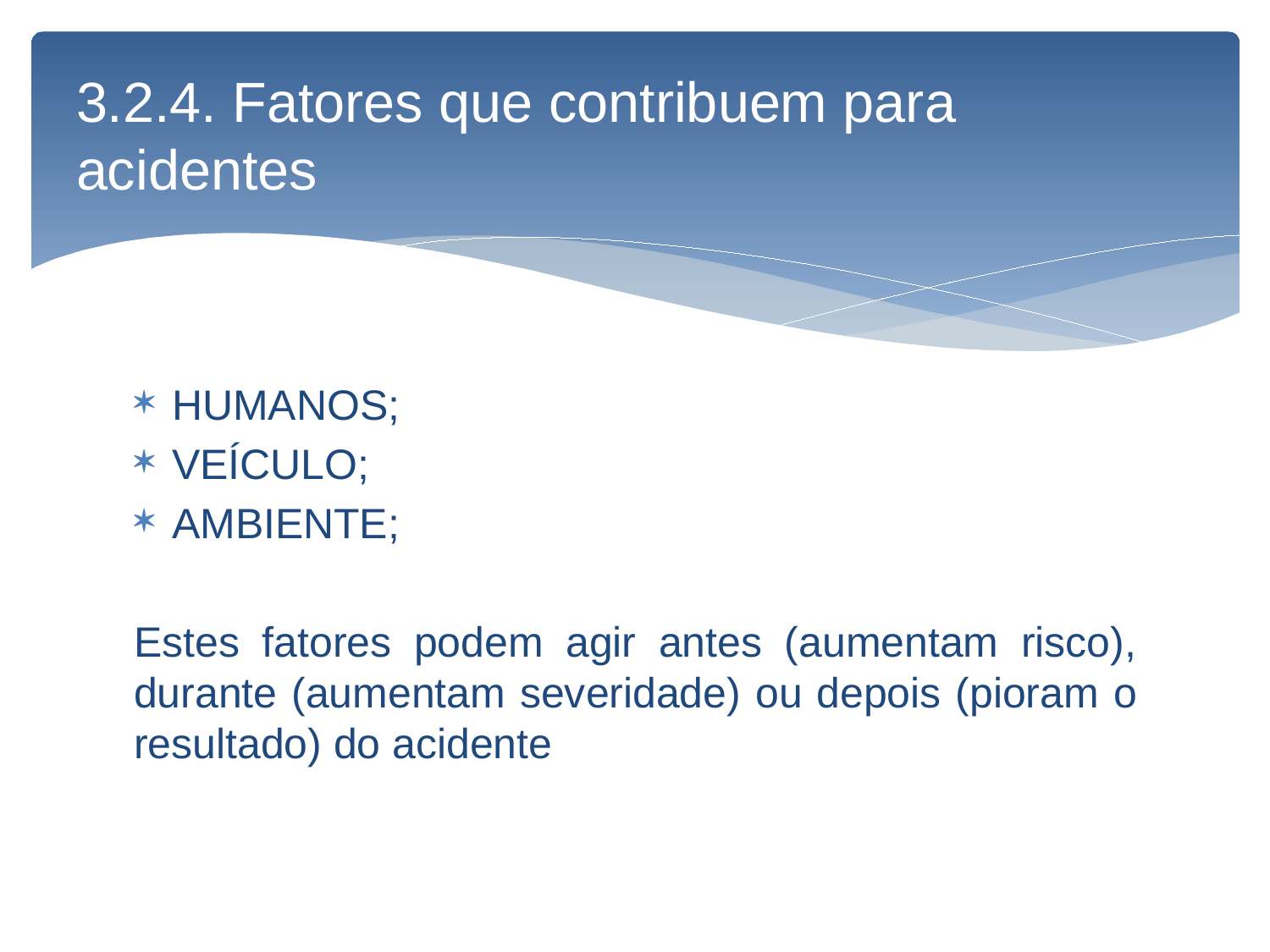

# 3.2.4. Fatores que contribuem para acidentes
HUMANOS;
VEÍCULO;
AMBIENTE;

Estes fatores podem agir antes (aumentam risco), durante (aumentam severidade) ou depois (pioram o resultado) do acidente